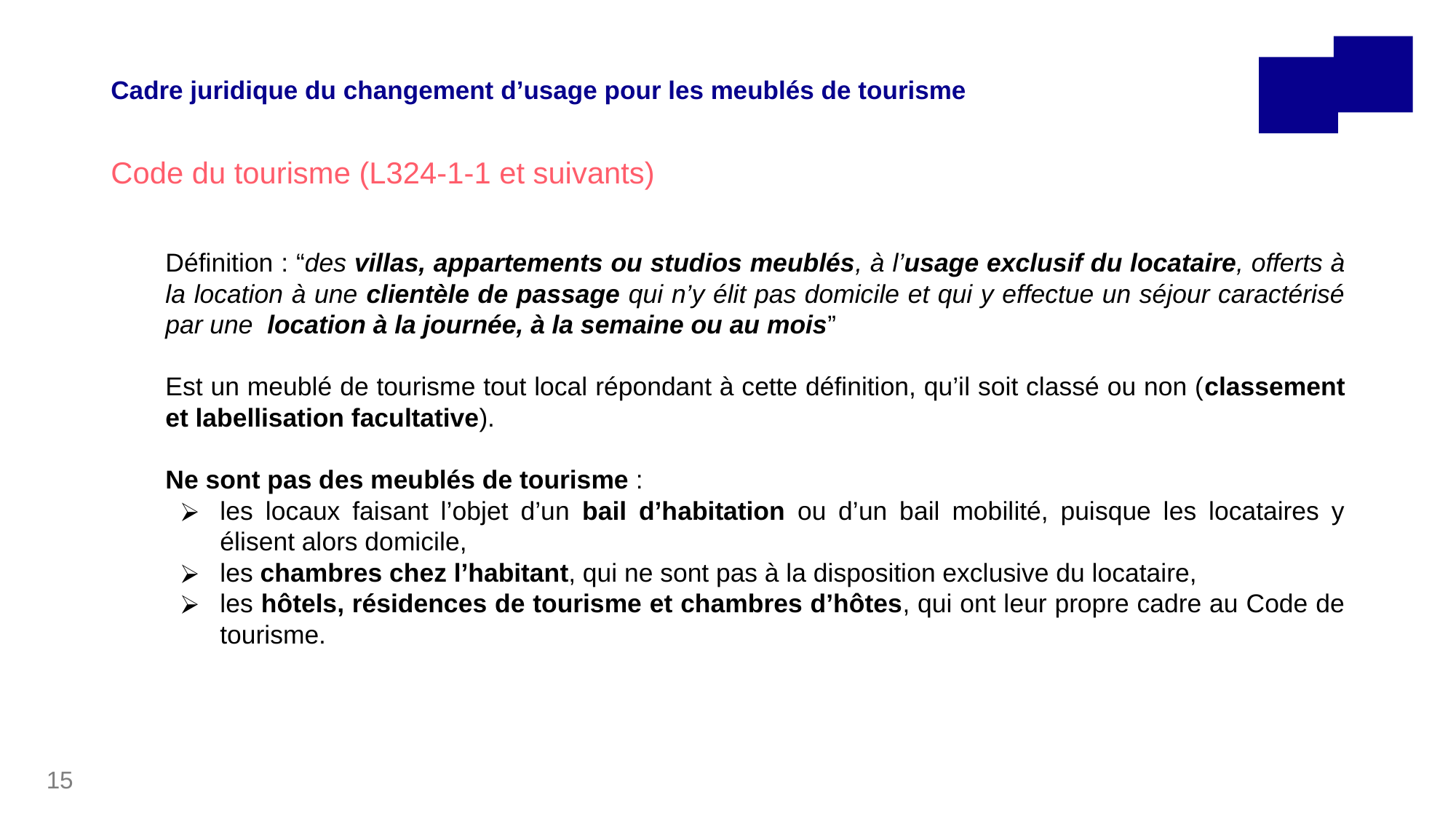

Cadre juridique du changement d’usage pour les meublés de tourisme
Code du tourisme (L324-1-1 et suivants)

Définition : “des villas, appartements ou studios meublés, à l’usage exclusif du locataire, offerts à la location à une clientèle de passage qui n’y élit pas domicile et qui y effectue un séjour caractérisé par une  location à la journée, à la semaine ou au mois”

Est un meublé de tourisme tout local répondant à cette définition, qu’il soit classé ou non (classement et labellisation facultative).

Ne sont pas des meublés de tourisme :
les locaux faisant l’objet d’un bail d’habitation ou d’un bail mobilité, puisque les locataires y élisent alors domicile,
les chambres chez l’habitant, qui ne sont pas à la disposition exclusive du locataire,
les hôtels, résidences de tourisme et chambres d’hôtes, qui ont leur propre cadre au Code de tourisme.